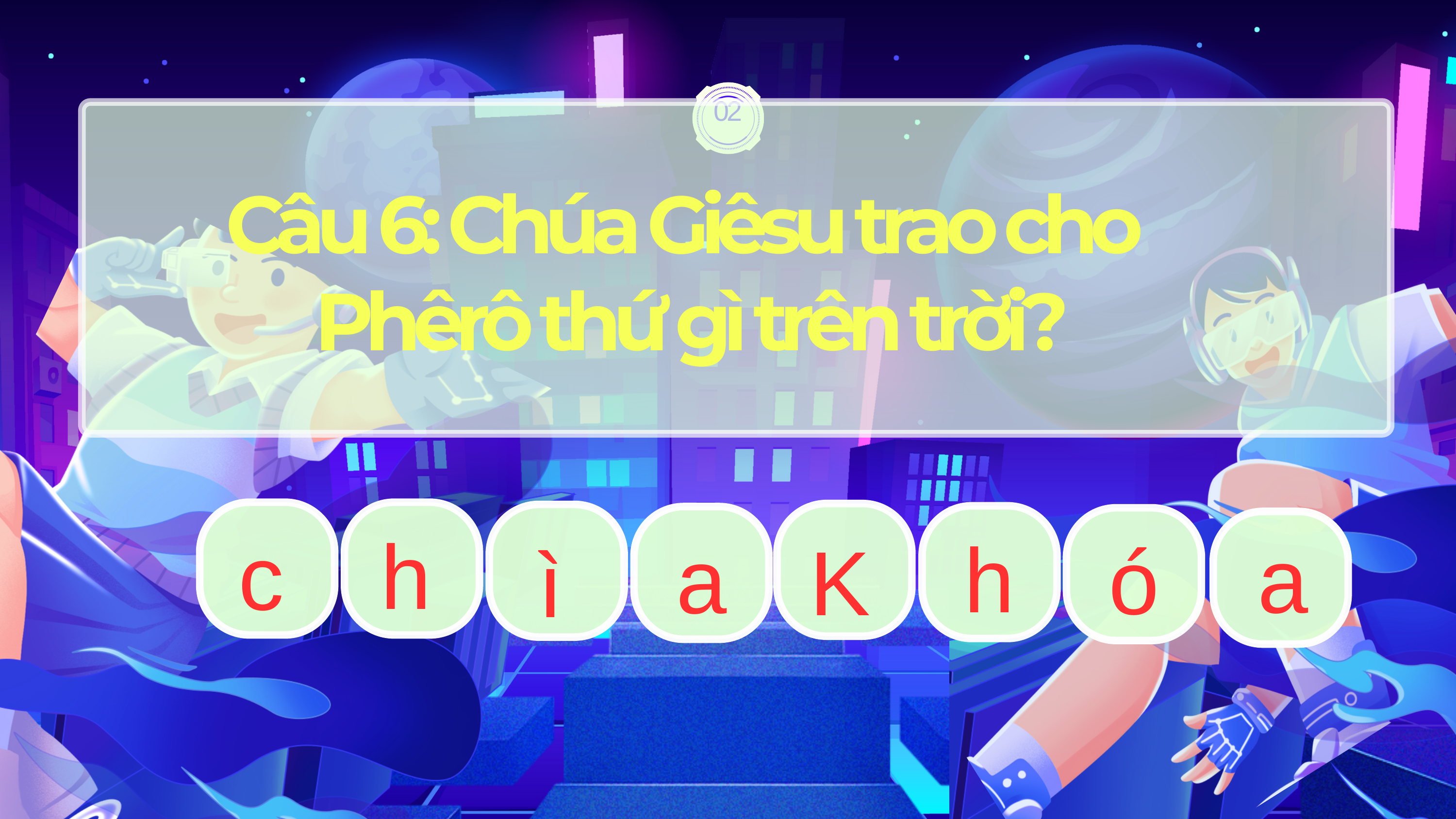

02

Câu 6: Chúa Giêsu trao cho
Phêrô thứ gì trên trời?

h
c

h

a
a

ó

K

ì